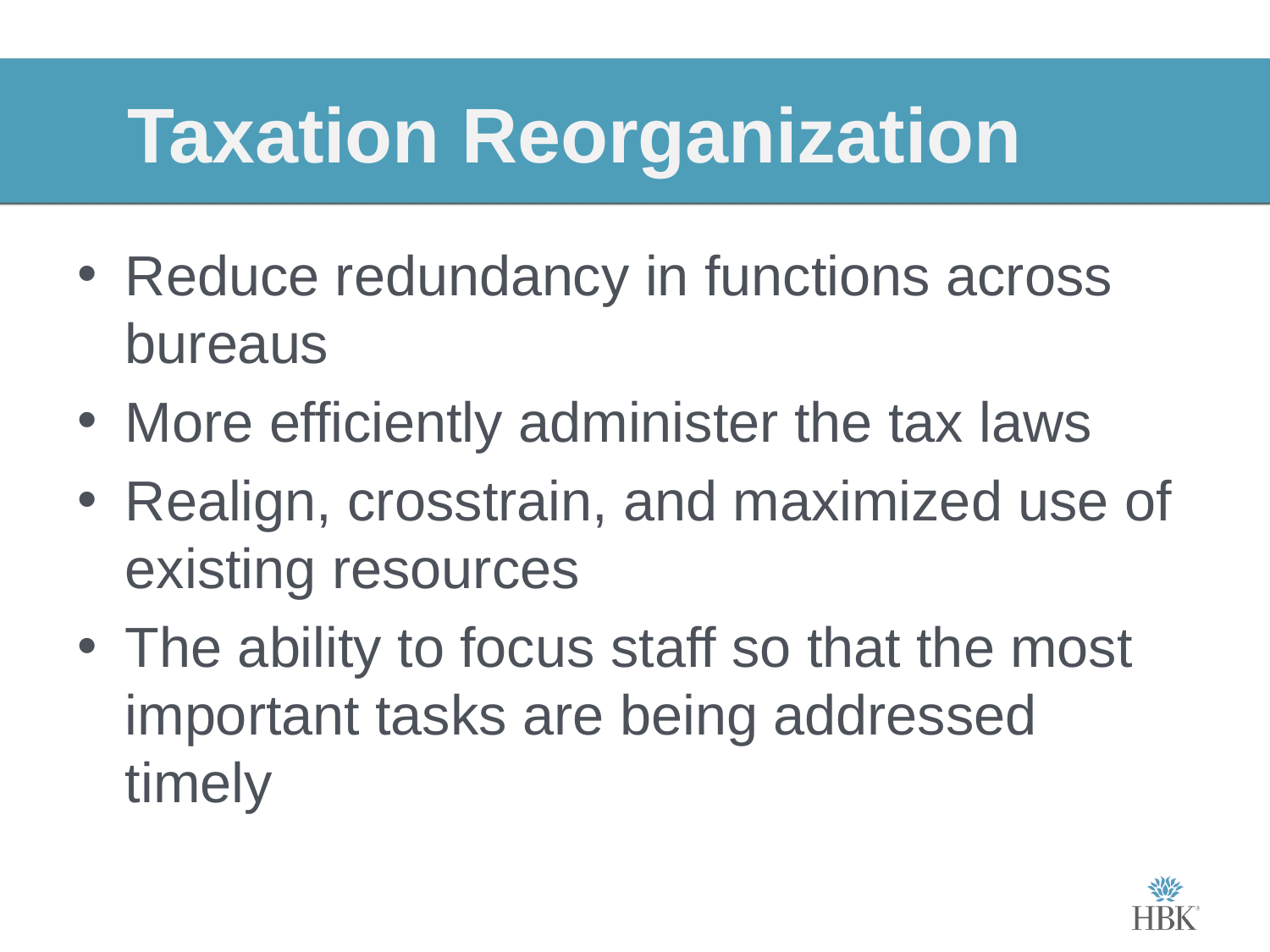

# Taxation Reorganization
Reduce redundancy in functions across bureaus
More efficiently administer the tax laws
Realign, crosstrain, and maximized use of existing resources
The ability to focus staff so that the most important tasks are being addressed timely